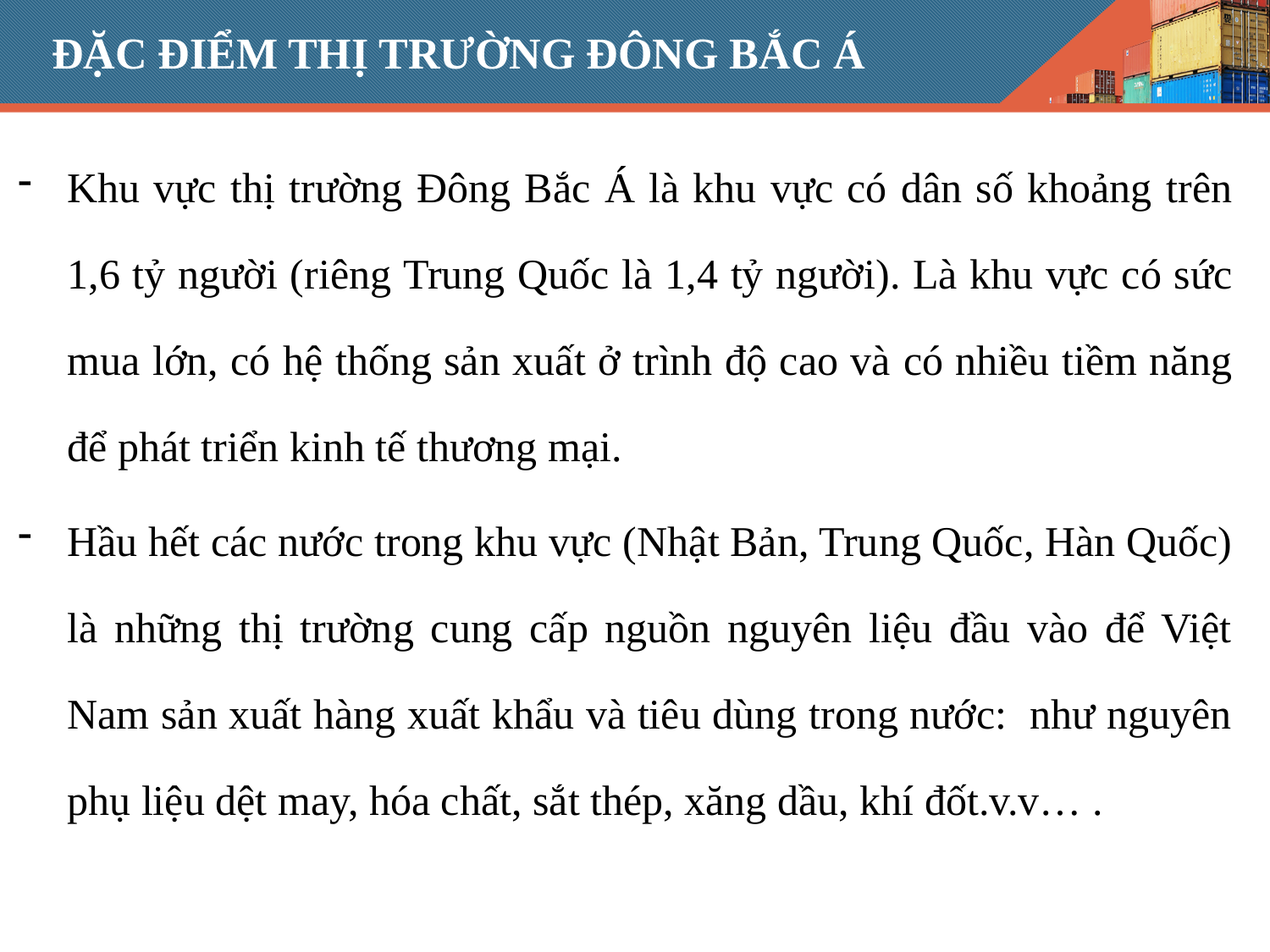

# ĐẶC ĐIỂM THỊ TRƯỜNG ĐÔNG BẮC Á
Khu vực thị trường Đông Bắc Á là khu vực có dân số khoảng trên 1,6 tỷ người (riêng Trung Quốc là 1,4 tỷ người). Là khu vực có sức mua lớn, có hệ thống sản xuất ở trình độ cao và có nhiều tiềm năng để phát triển kinh tế thương mại.
Hầu hết các nước trong khu vực (Nhật Bản, Trung Quốc, Hàn Quốc) là những thị trường cung cấp nguồn nguyên liệu đầu vào để Việt Nam sản xuất hàng xuất khẩu và tiêu dùng trong nước:  như nguyên phụ liệu dệt may, hóa chất, sắt thép, xăng dầu, khí đốt.v.v… .